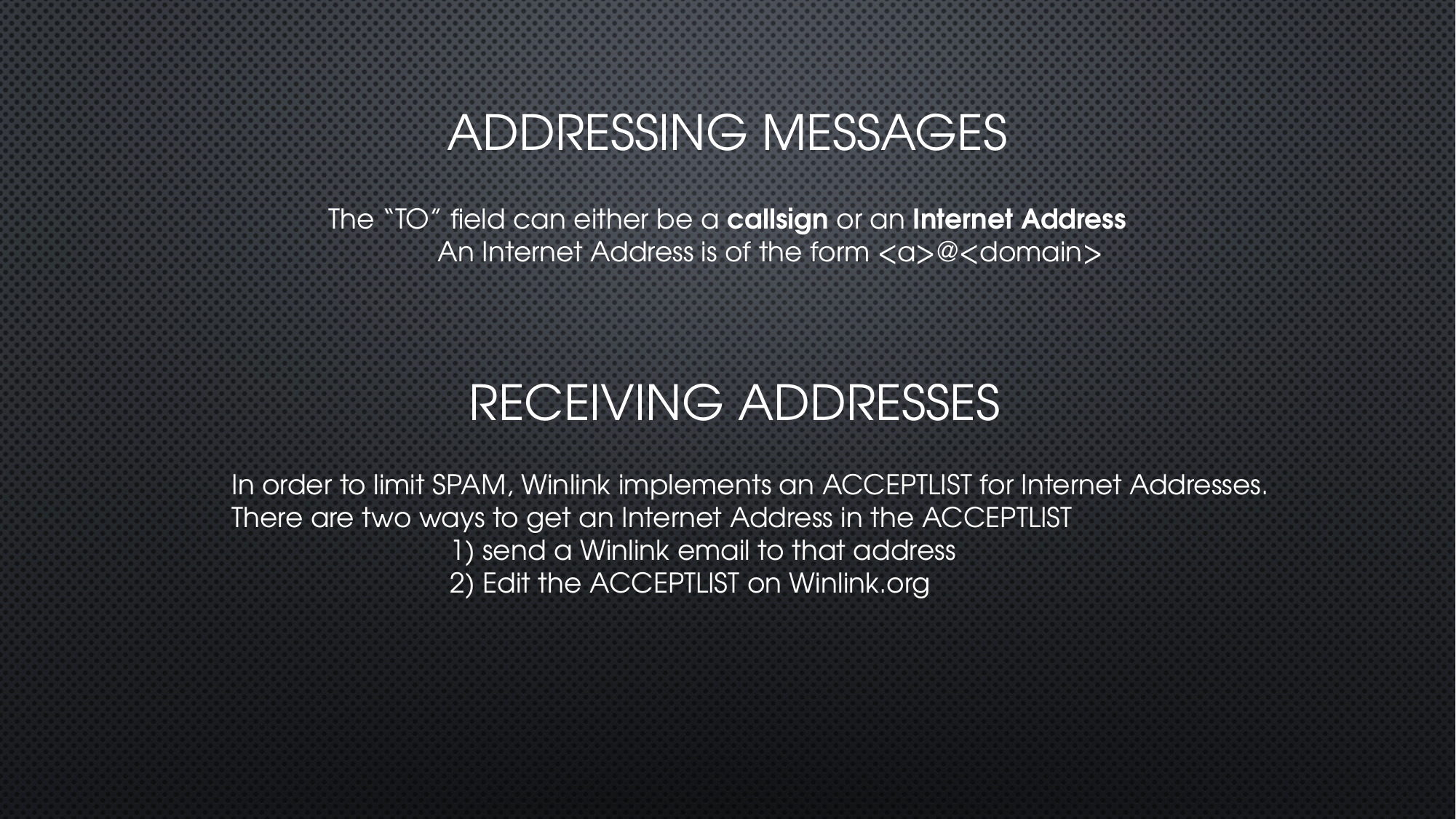

# Addressing messages
The “TO” field can either be a callsign or an Internet Address
	An Internet Address is of the form <a>@<domain>
RECEIVING ADDRESSES
In order to limit SPAM, Winlink implements an ACCEPTLIST for Internet Addresses.
There are two ways to get an Internet Address in the ACCEPTLIST
		1) send a Winlink email to that address
		2) Edit the ACCEPTLIST on Winlink.org